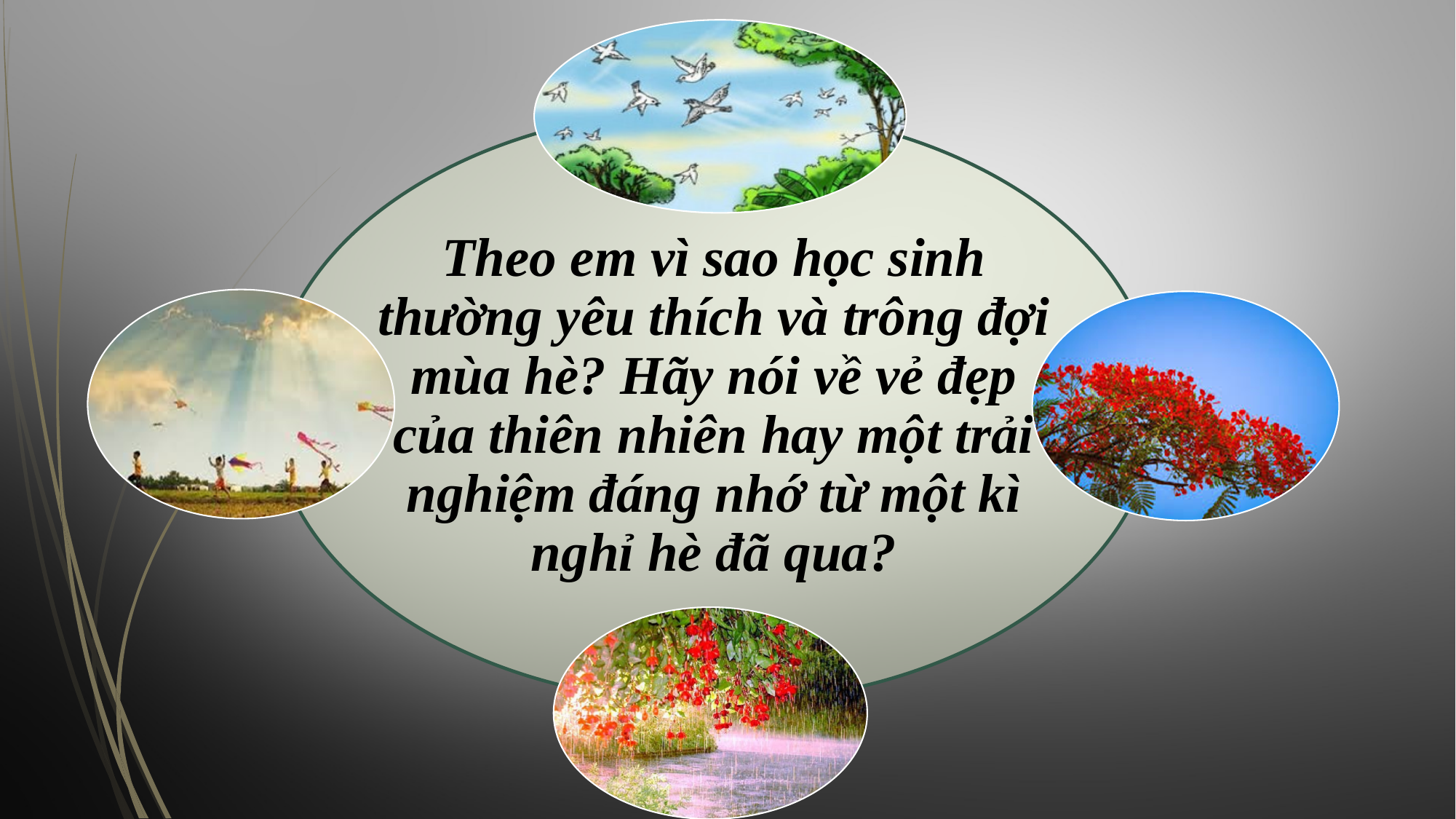

Theo em vì sao học sinh thường yêu thích và trông đợi mùa hè? Hãy nói về vẻ đẹp của thiên nhiên hay một trải nghiệm đáng nhớ từ một kì nghỉ hè đã qua?